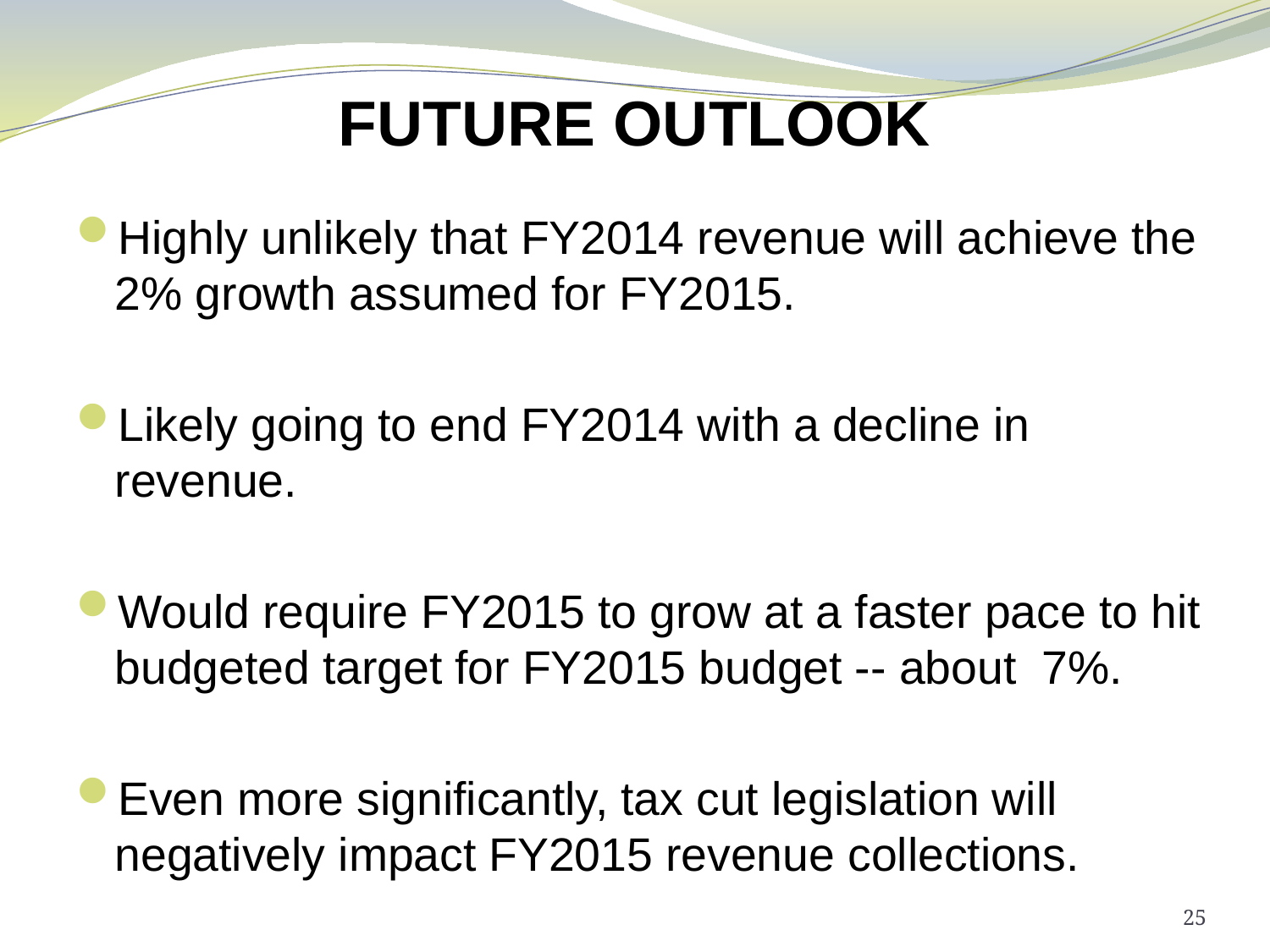

# FUTURE OUTLOOK
Highly unlikely that FY2014 revenue will achieve the 2% growth assumed for FY2015.

Likely going to end FY2014 with a decline in revenue.

Would require FY2015 to grow at a faster pace to hit budgeted target for FY2015 budget -- about  7%.

Even more significantly, tax cut legislation will negatively impact FY2015 revenue collections.

25